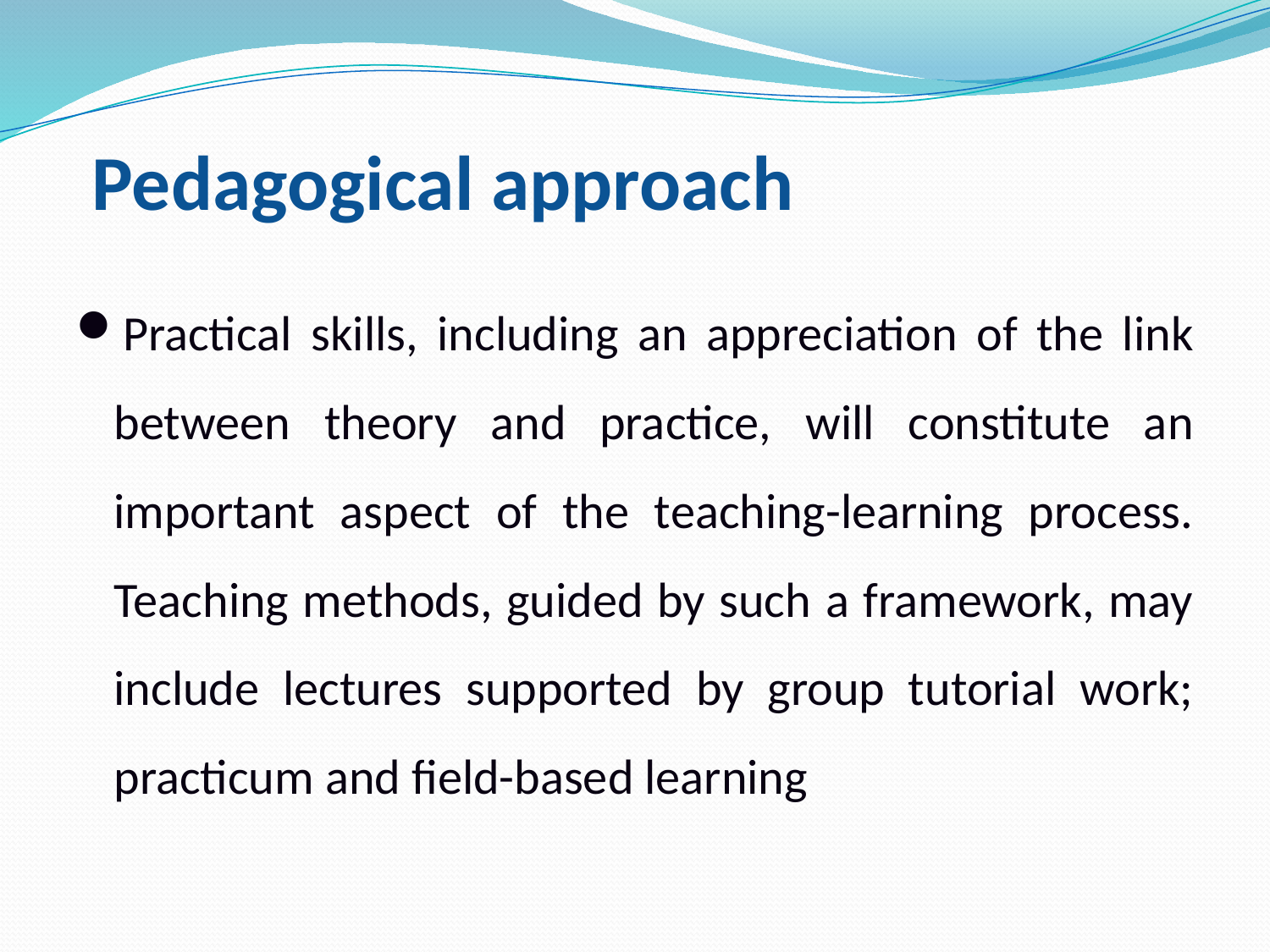

# Pedagogical approach
Practical skills, including an appreciation of the link between theory and practice, will constitute an important aspect of the teaching-learning process. Teaching methods, guided by such a framework, may include lectures supported by group tutorial work; practicum and field-based learning